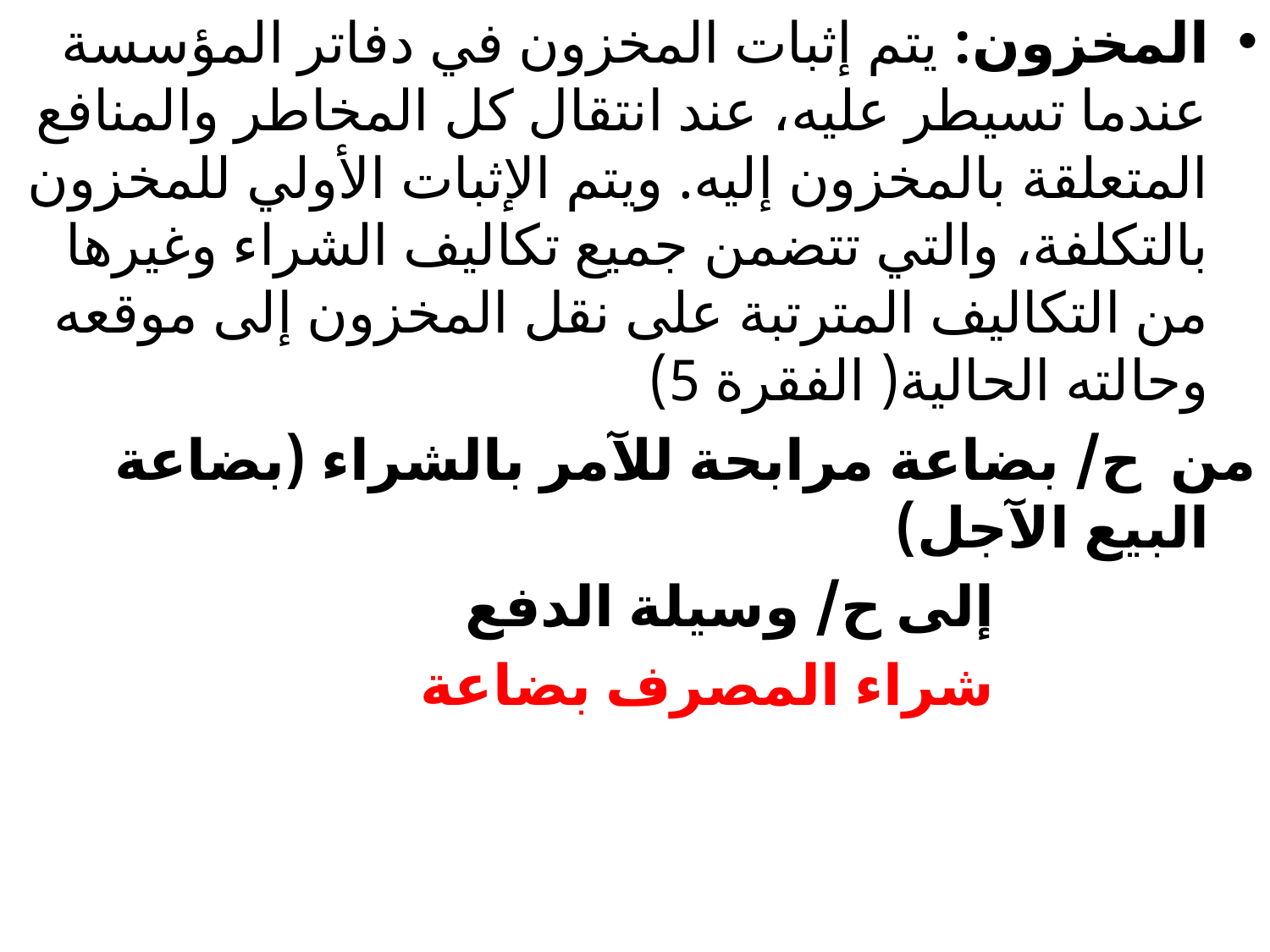

المخزون: يتم إثبات المخزون في دفاتر المؤسسة عندما تسيطر عليه، عند انتقال كل المخاطر والمنافع المتعلقة بالمخزون إليه. ويتم الإثبات الأولي للمخزون بالتكلفة، والتي تتضمن جميع تكاليف الشراء وغيرها من التكاليف المترتبة على نقل المخزون إلى موقعه وحالته الحالية( الفقرة 5)
من  ح/ بضاعة مرابحة للآمر بالشراء (بضاعة  البيع الآجل)
                  إلى ح/ وسيلة الدفع
                  شراء المصرف بضاعة